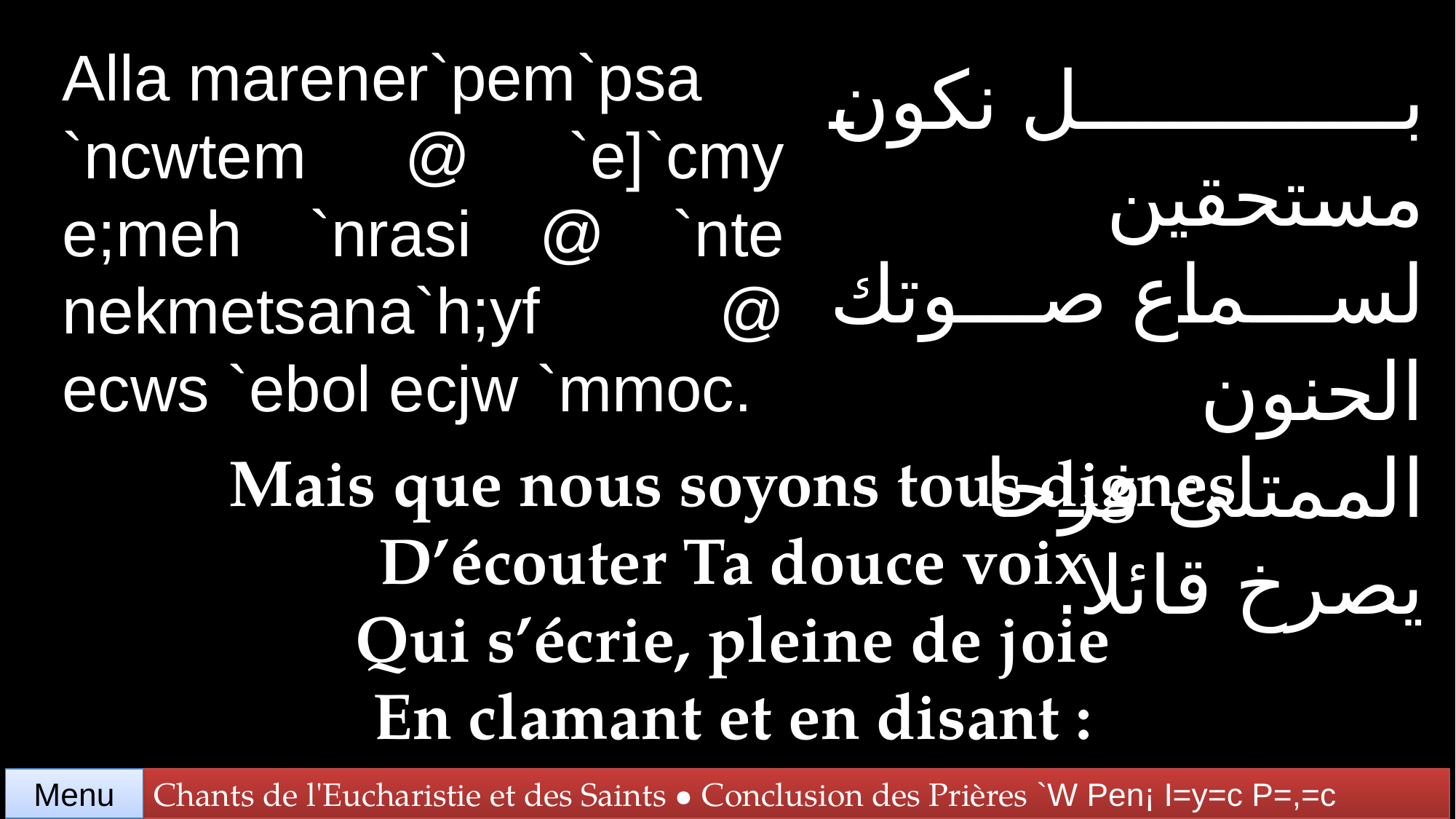

Alla marener`pem`psa
`ncwtem @ `e]`cmy e;meh `nrasi @ `nte nekmetsana`h;yf @ ecws `ebol ecjw `mmoc.
بل نكون مستحقين
لسماع صوتك الحنون
الممتلئ فرحا
يصرخ قائلا.
Mais que nous soyons tous dignes
D’écouter Ta douce voix
Qui s’écrie, pleine de joie
En clamant et en disant :
Chants de l'Eucharistie et des Saints • Conclusion des Prières `W Pen¡ I=y=c P=,=c
Menu